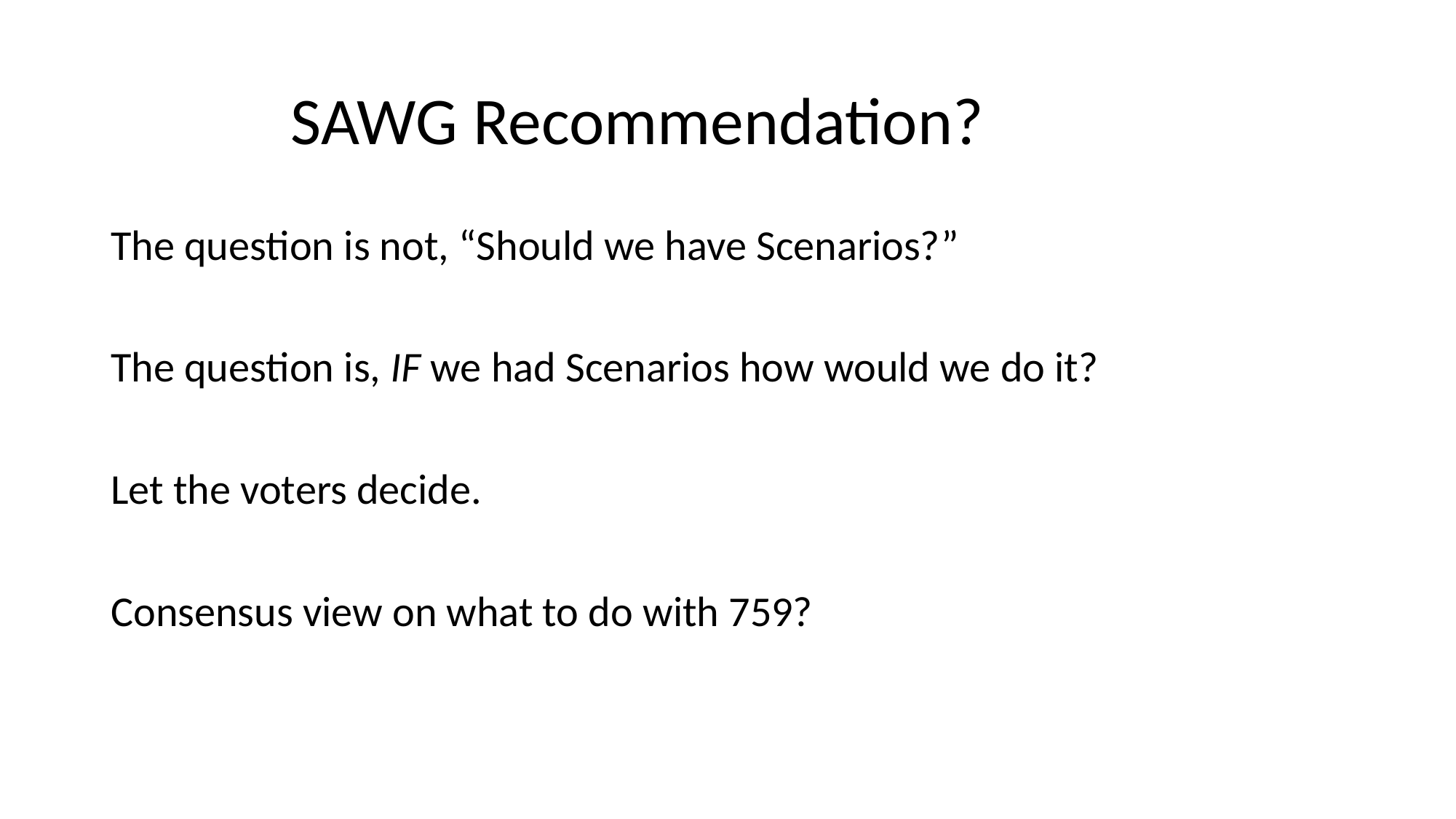

# SAWG Recommendation?
The question is not, “Should we have Scenarios?”

The question is, IF we had Scenarios how would we do it?

Let the voters decide.

Consensus view on what to do with 759?